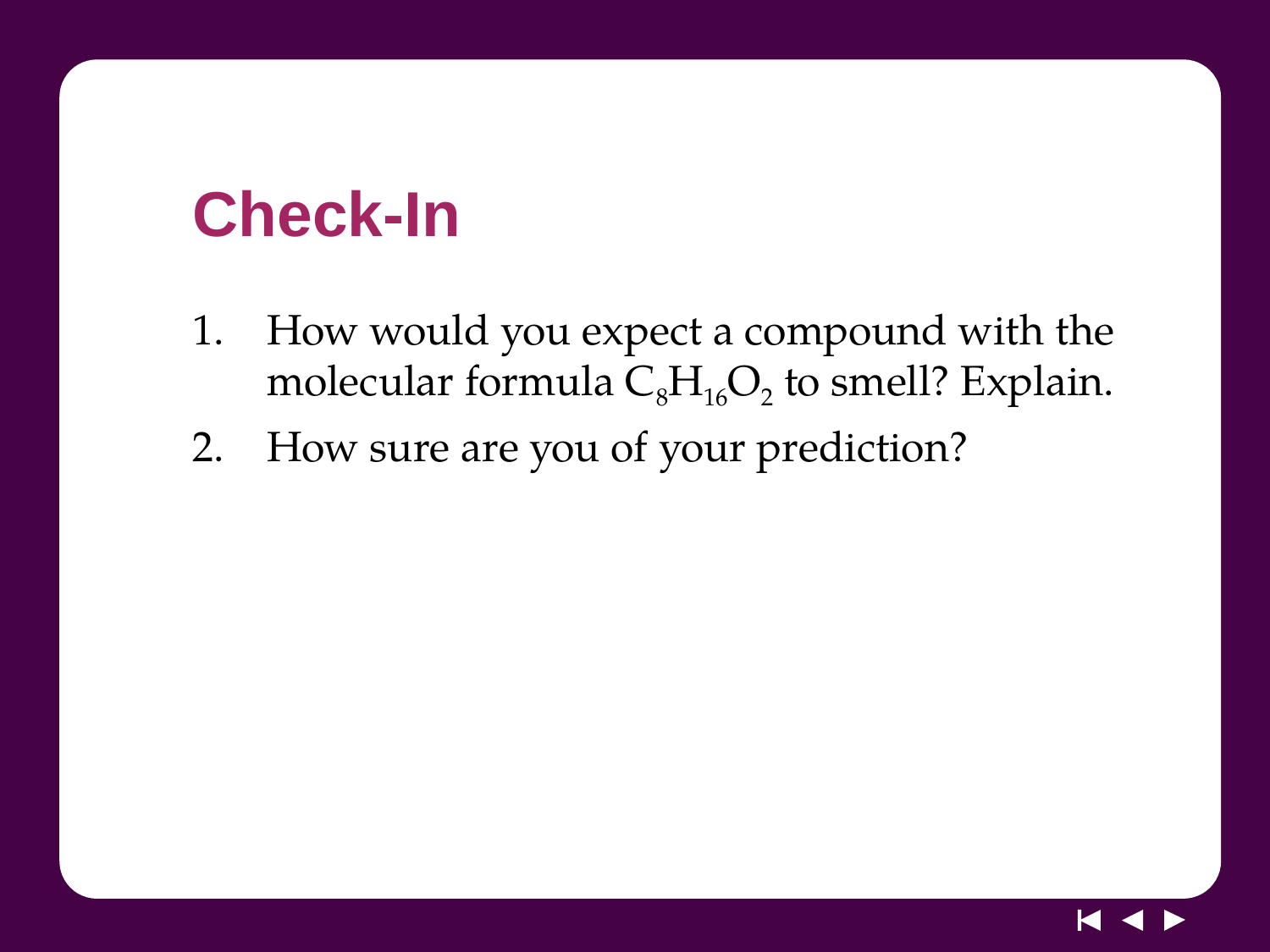

# Check-In
How would you expect a compound with the molecular formula C8H16O2 to smell? Explain.
How sure are you of your prediction?